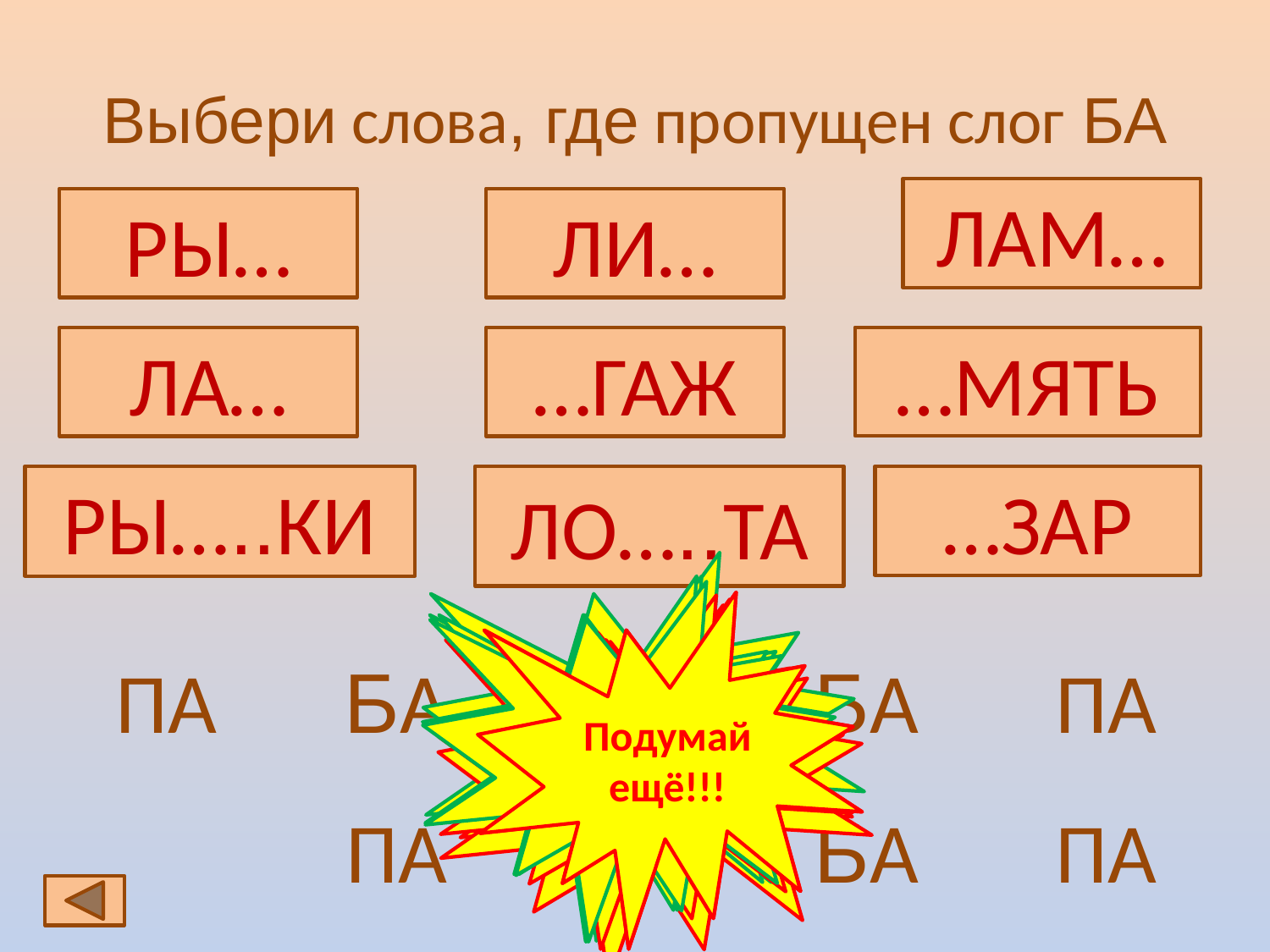

Выбери слова, где пропущен слог БА
ЛАМ…
РЫ…
ЛИ…
ЛА…
…ГАЖ
…МЯТЬ
РЫ…..КИ
ЛО…..ТА
…ЗАР

Молодец

Молодец

Молодец

Молодец

Подумай ещё!!!
Подумай ещё!!!
Подумай ещё!!!
Подумай ещё!!!
Подумай ещё!!!
ПА
БА
ПА
БА
ПА
ПА
БА
БА
ПА